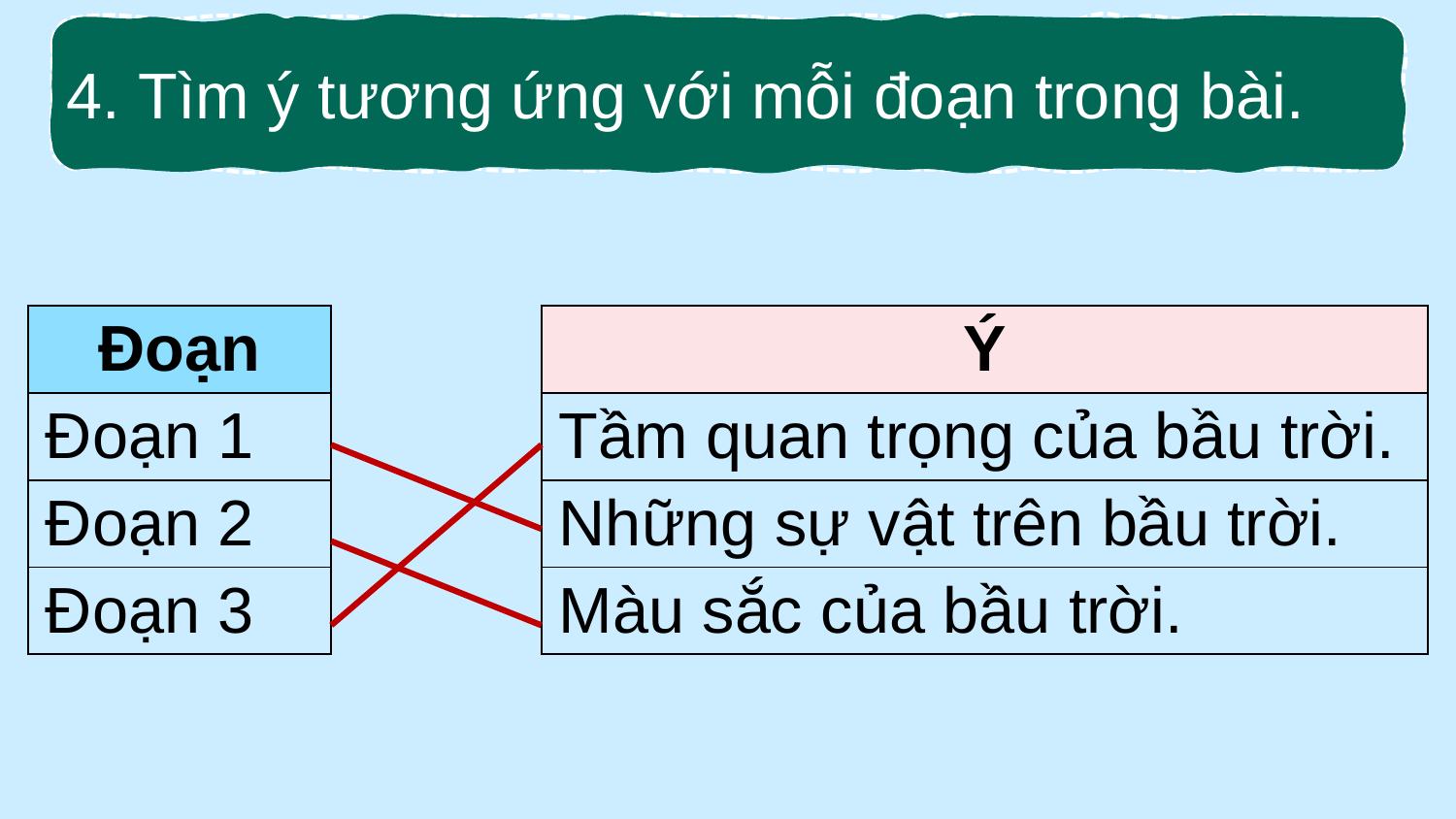

4. Tìm ý tương ứng với mỗi đoạn trong bài.
| Đoạn |
| --- |
| Đoạn 1 |
| Đoạn 2 |
| Đoạn 3 |
| Ý |
| --- |
| Tầm quan trọng của bầu trời. |
| Những sự vật trên bầu trời. |
| Màu sắc của bầu trời. |